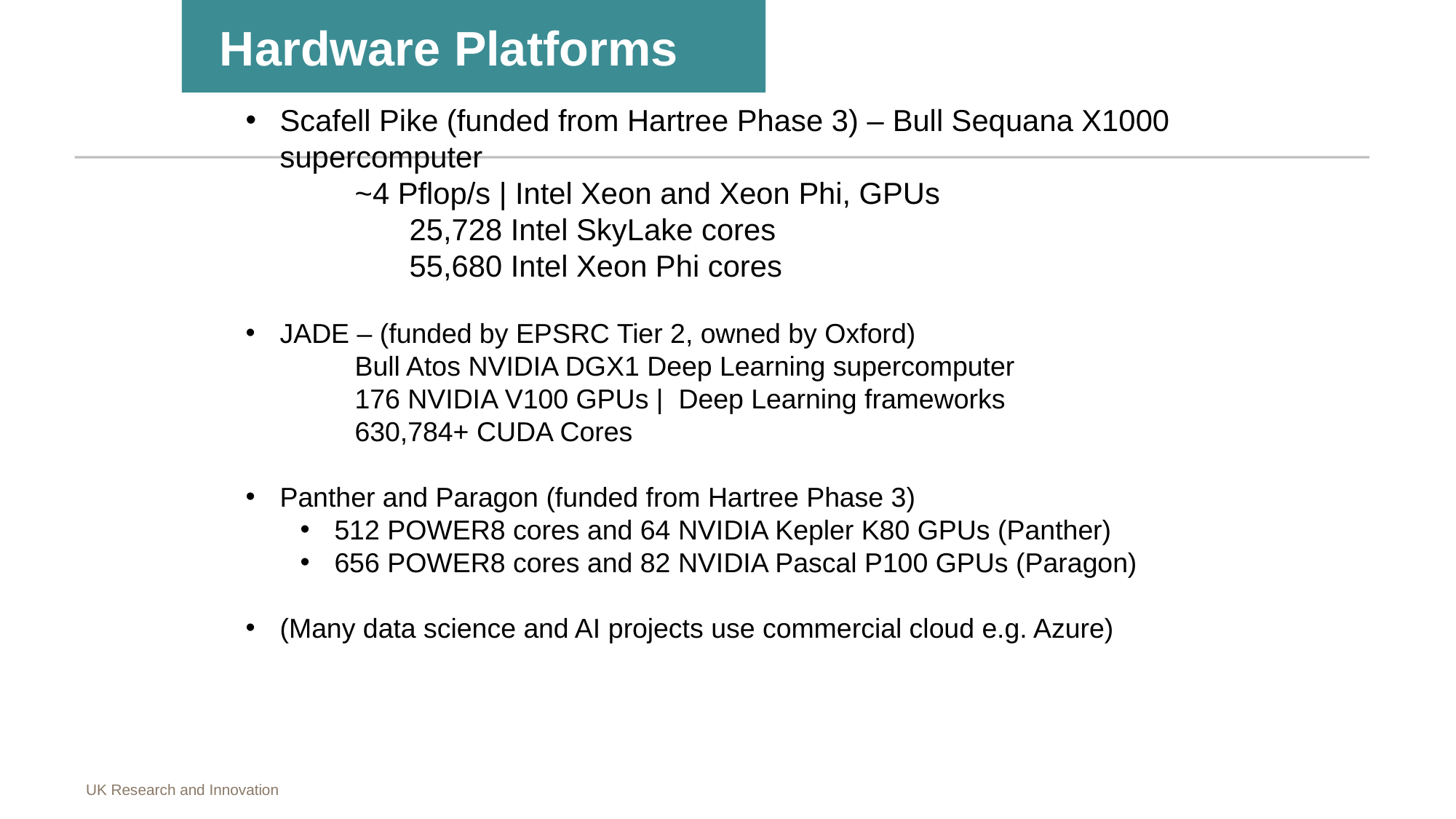

Hardware Platforms

Scafell Pike (funded from Hartree Phase 3) – Bull Sequana X1000 supercomputer​
	~4 Pflop/s | Intel Xeon and Xeon Phi, GPUs
	25,728 Intel SkyLake cores
	55,680 Intel Xeon Phi cores

JADE – (funded by EPSRC Tier 2, owned by Oxford)
 	Bull Atos NVIDIA DGX1 Deep Learning supercomputer​
	176 NVIDIA V​100 GPUs |  Deep Learning frameworks
	630,784+ CUDA Cores

Panther and Paragon (funded from Hartree Phase 3)
512 POWER8 cores and 64 NVIDIA Kepler K80 GPUs (Panther)
656 POWER8 cores and 82 NVIDIA Pascal P100 GPUs (Paragon)

(Many data science and AI projects use commercial cloud e.g. Azure)